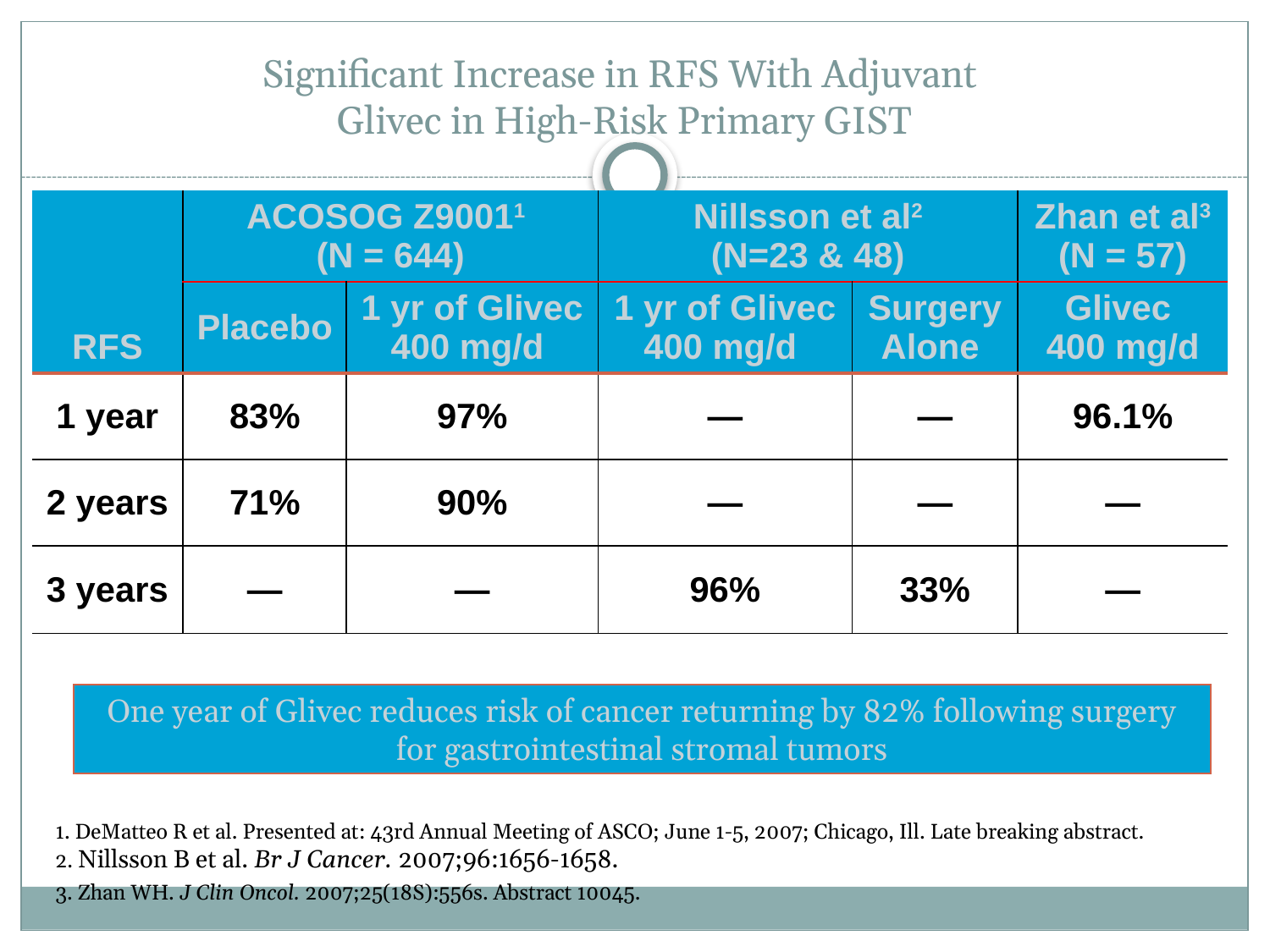

# Significant Increase in RFS With Adjuvant Glivec in High-Risk Primary GIST
|  | ACOSOG Z90011 (N = 644) |  | Nillsson et al2 (N=23 & 48) |  | Zhan et al3 (N = 57) |
| --- | --- | --- | --- | --- | --- |
| RFS | Placebo | 1 yr of Glivec 400 mg/d | 1 yr of Glivec 400 mg/d | Surgery Alone | Glivec 400 mg/d |
| 1 year | 83% | 97% | — | — | 96.1% |
| 2 years | 71% | 90% | — | — | — |
| 3 years | — | — | 96% | 33% | — |
One year of Glivec reduces risk of cancer returning by 82% following surgery for gastrointestinal stromal tumors
1. DeMatteo R et al. Presented at: 43rd Annual Meeting of ASCO; June 1-5, 2007; Chicago, Ill. Late breaking abstract.
2. Nillsson B et al. Br J Cancer. 2007;96:1656-1658.
3. Zhan WH. J Clin Oncol. 2007;25(18S):556s. Abstract 10045.